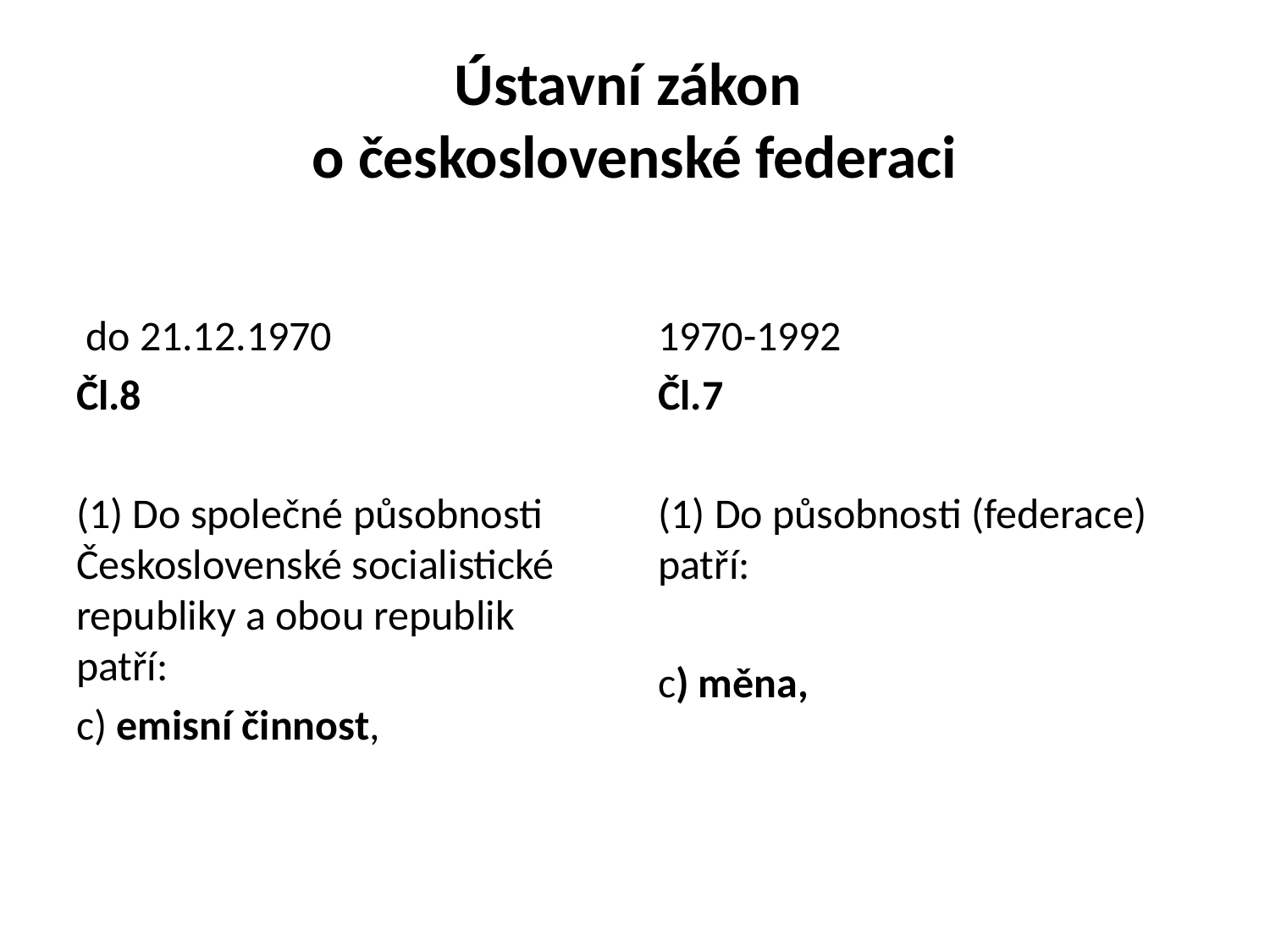

# Ústavní zákon o československé federaci

 do 21.12.1970
Čl.8

(1) Do společné působnosti Československé socialistické republiky a obou republik patří:
c) emisní činnost,

1970-1992
Čl.7

(1) Do působnosti (federace) patří:

c) měna,